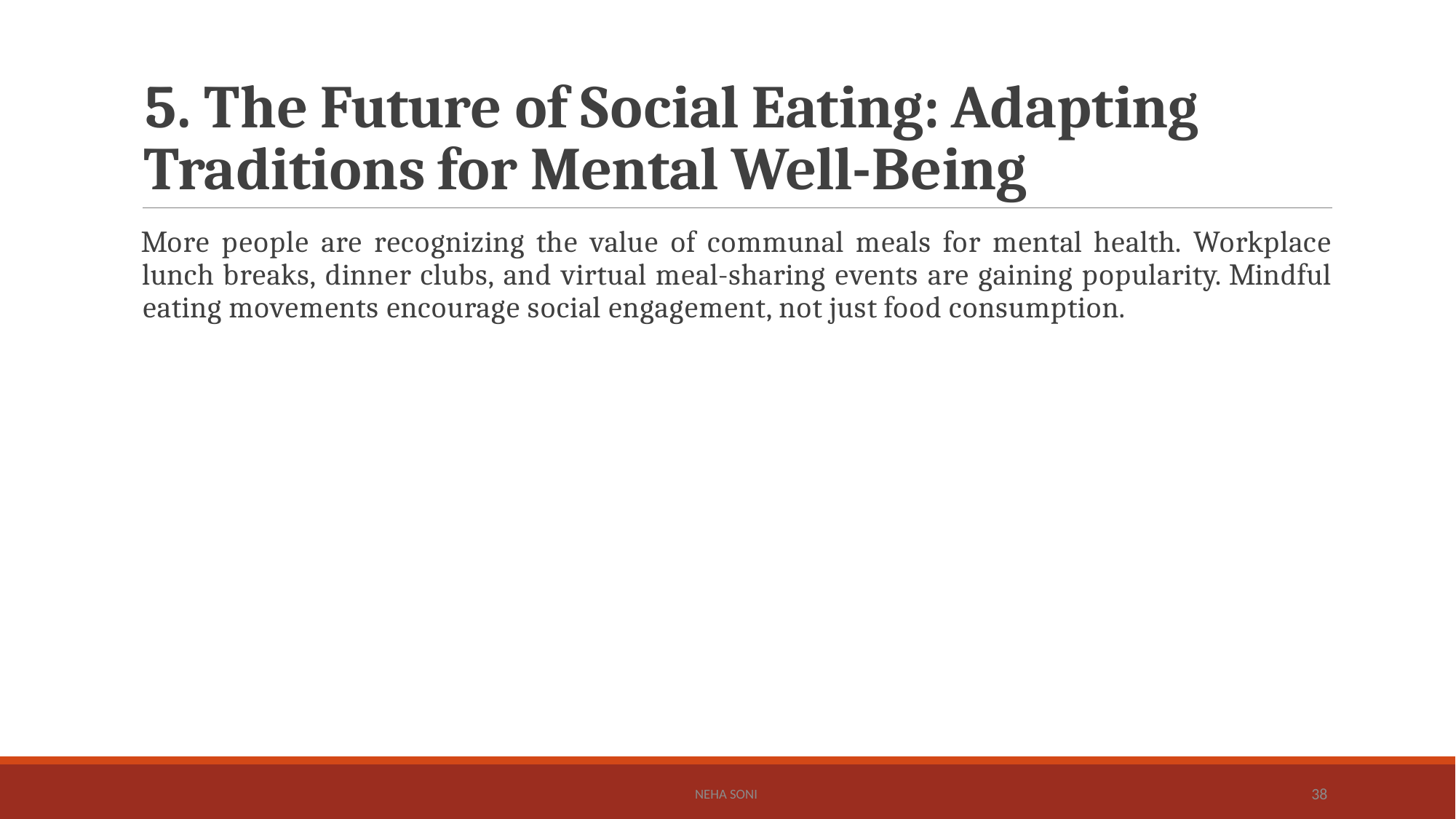

# 5. The Future of Social Eating: Adapting Traditions for Mental Well-Being
More people are recognizing the value of communal meals for mental health. Workplace lunch breaks, dinner clubs, and virtual meal-sharing events are gaining popularity. Mindful eating movements encourage social engagement, not just food consumption.
Neha Soni
38